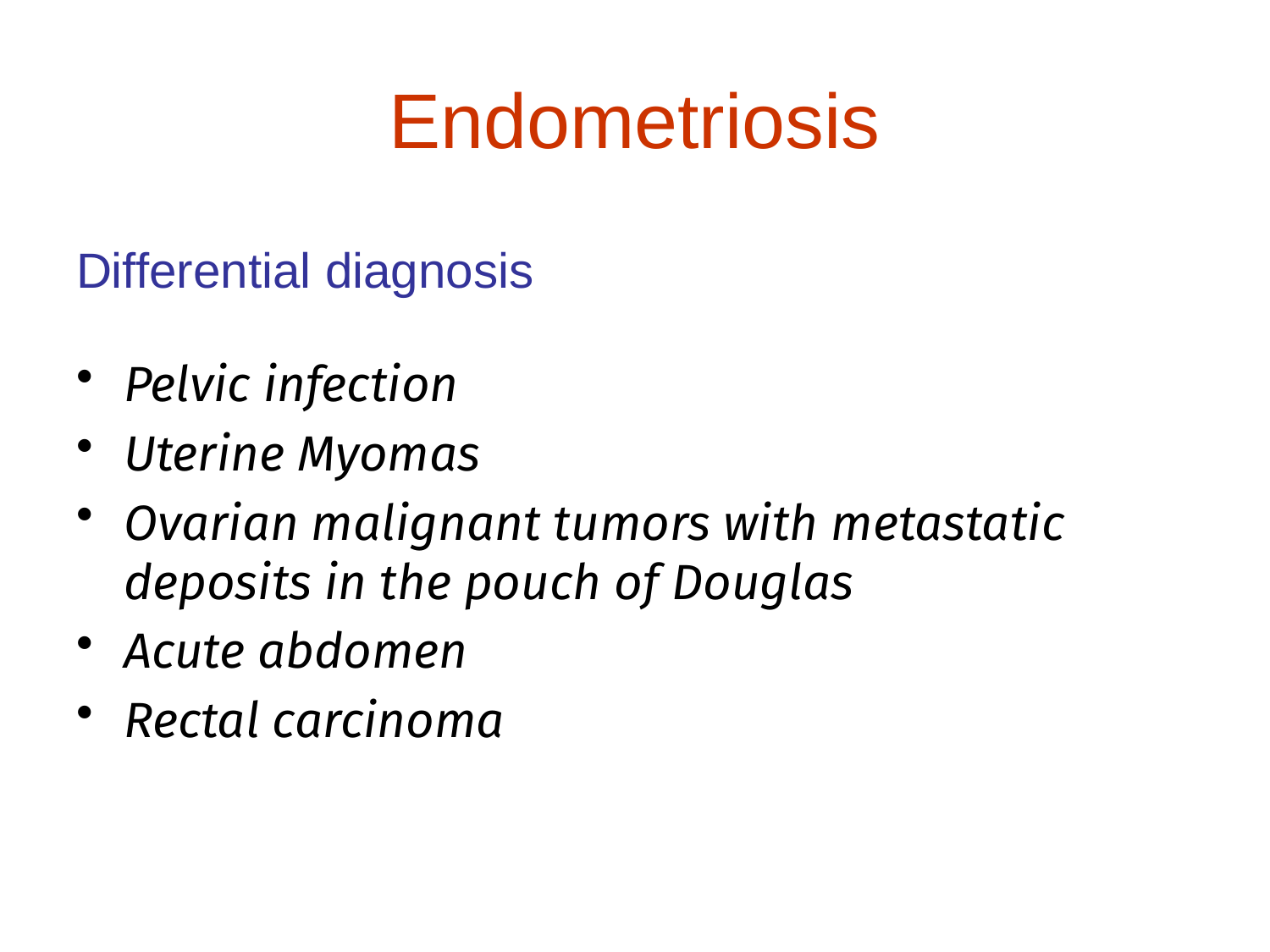

# Endometriosis
Differential diagnosis

Pelvic infection
Uterine Myomas
Ovarian malignant tumors with metastatic deposits in the pouch of Douglas
Acute abdomen
Rectal carcinoma